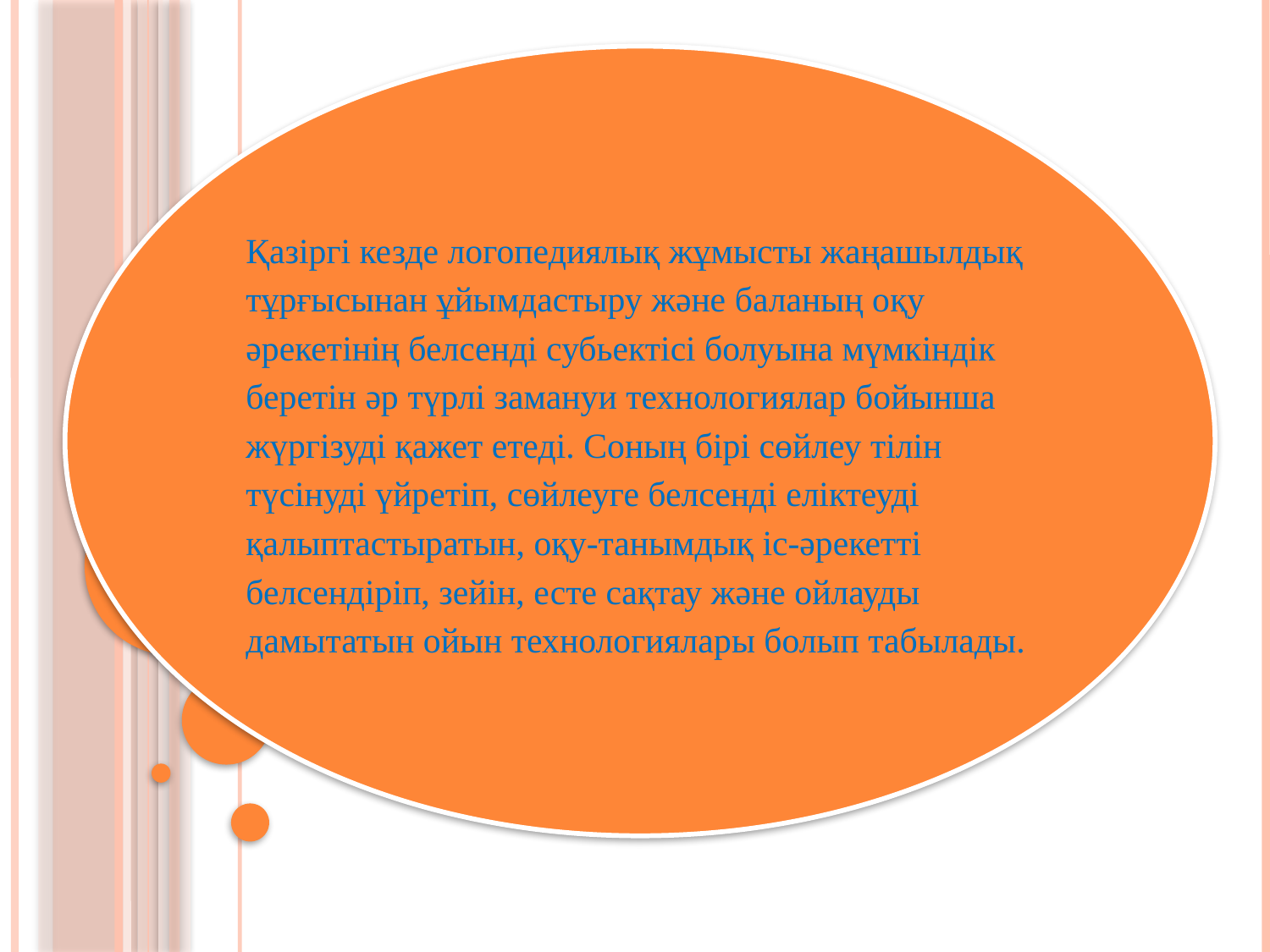

Қазіргі кезде логопедиялық жұмысты жаңашылдық тұрғысынан ұйымдастыру және баланың оқу әрекетінің белсенді субьектісі болуына мүмкіндік беретін әр түрлі замануи технологиялар бойынша жүргізуді қажет етеді. Соның бірі сөйлеу тілін түсінуді үйретіп, сөйлеуге белсенді еліктеуді қалыптастыратын, оқу-танымдық іс-әрекетті белсендіріп, зейін, есте сақтау және ойлауды дамытатын ойын технологиялары болып табылады.